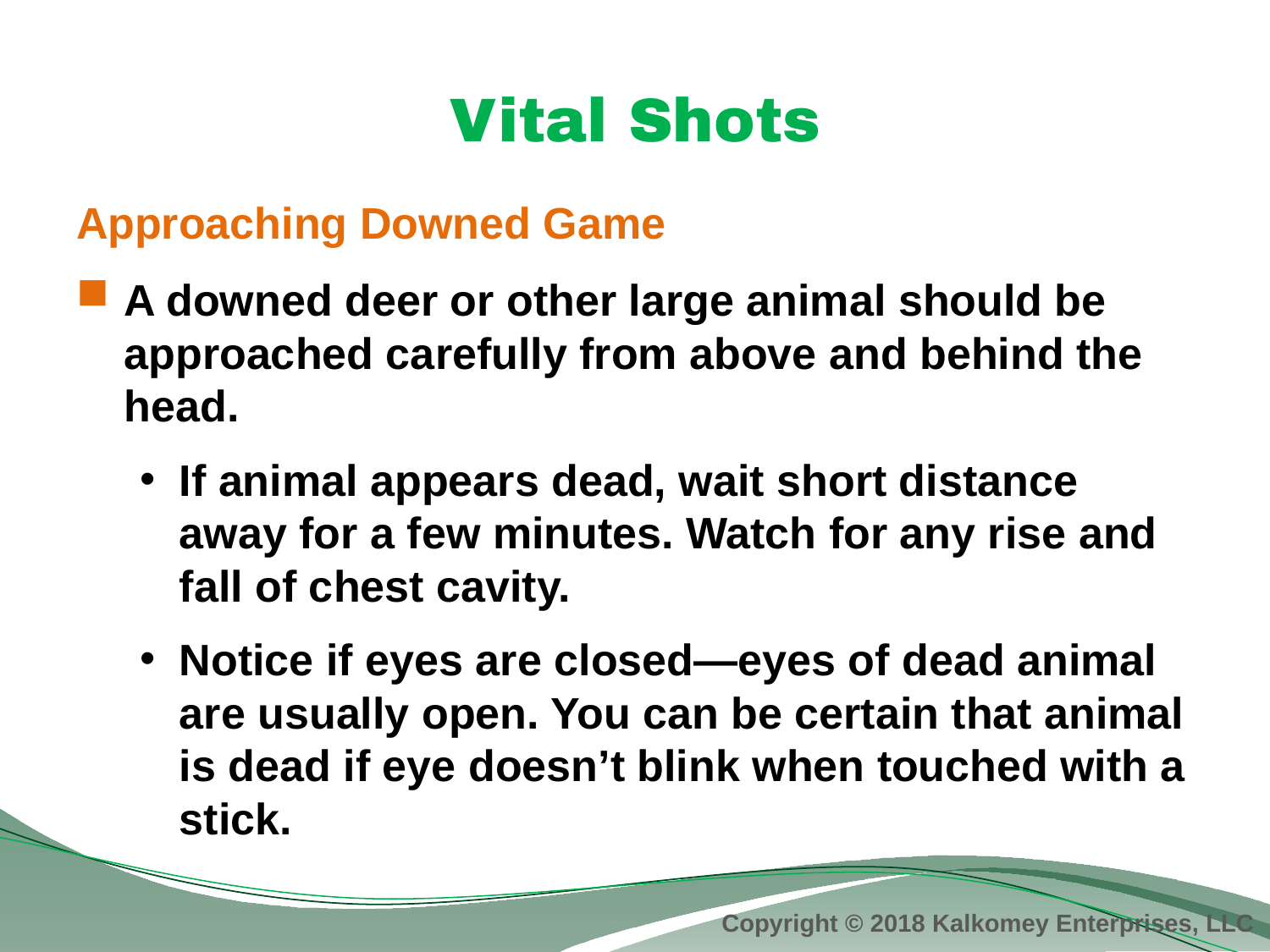

# Vital Shots
Approaching Downed Game
A downed deer or other large animal should be approached carefully from above and behind the head.
If animal appears dead, wait short distance away for a few minutes. Watch for any rise and fall of chest cavity.
Notice if eyes are closed—eyes of dead animal are usually open. You can be certain that animal is dead if eye doesn’t blink when touched with a stick.